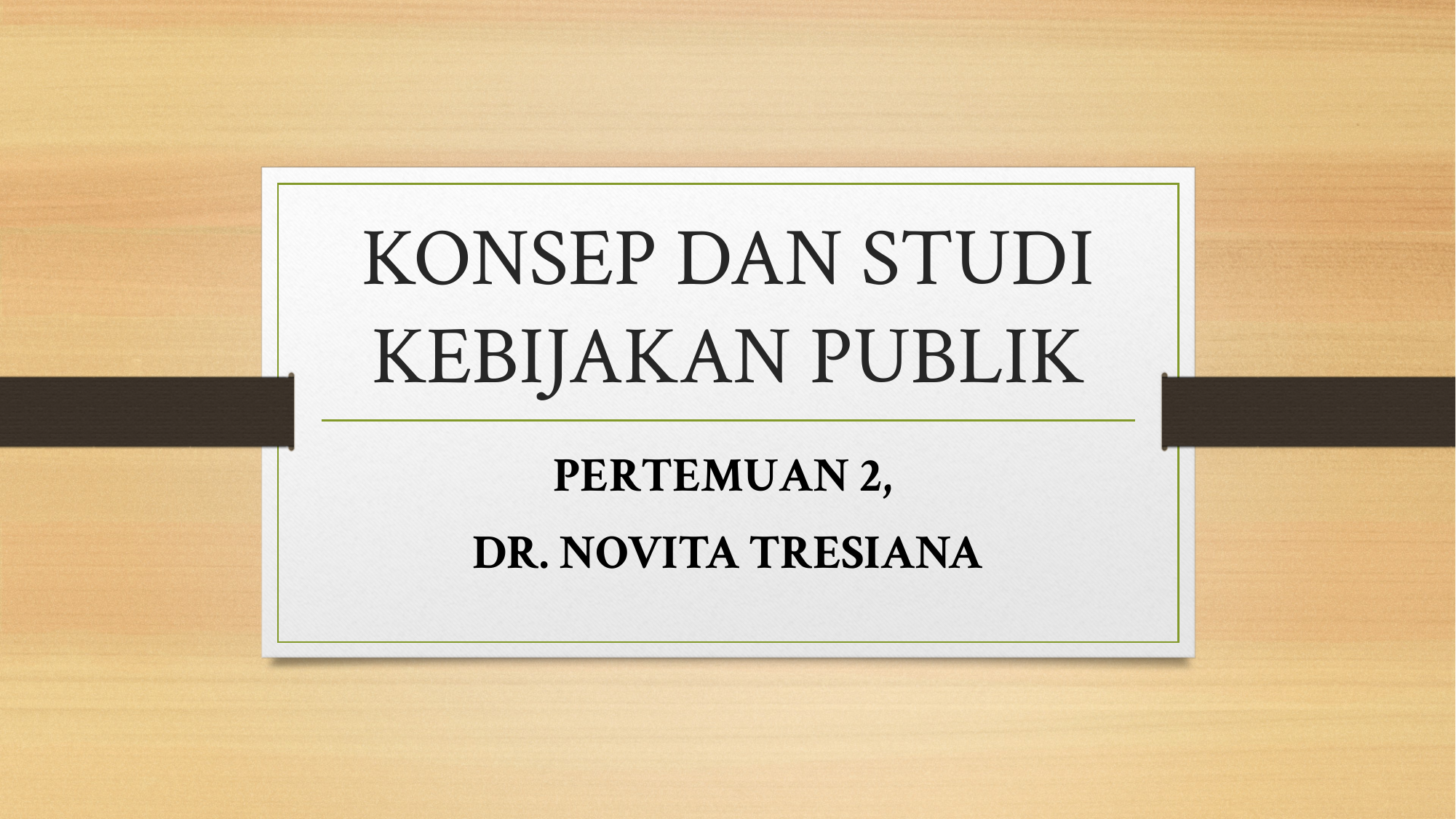

# KONSEP DAN STUDI KEBIJAKAN PUBLIK
PERTEMUAN 2,
DR. NOVITA TRESIANA